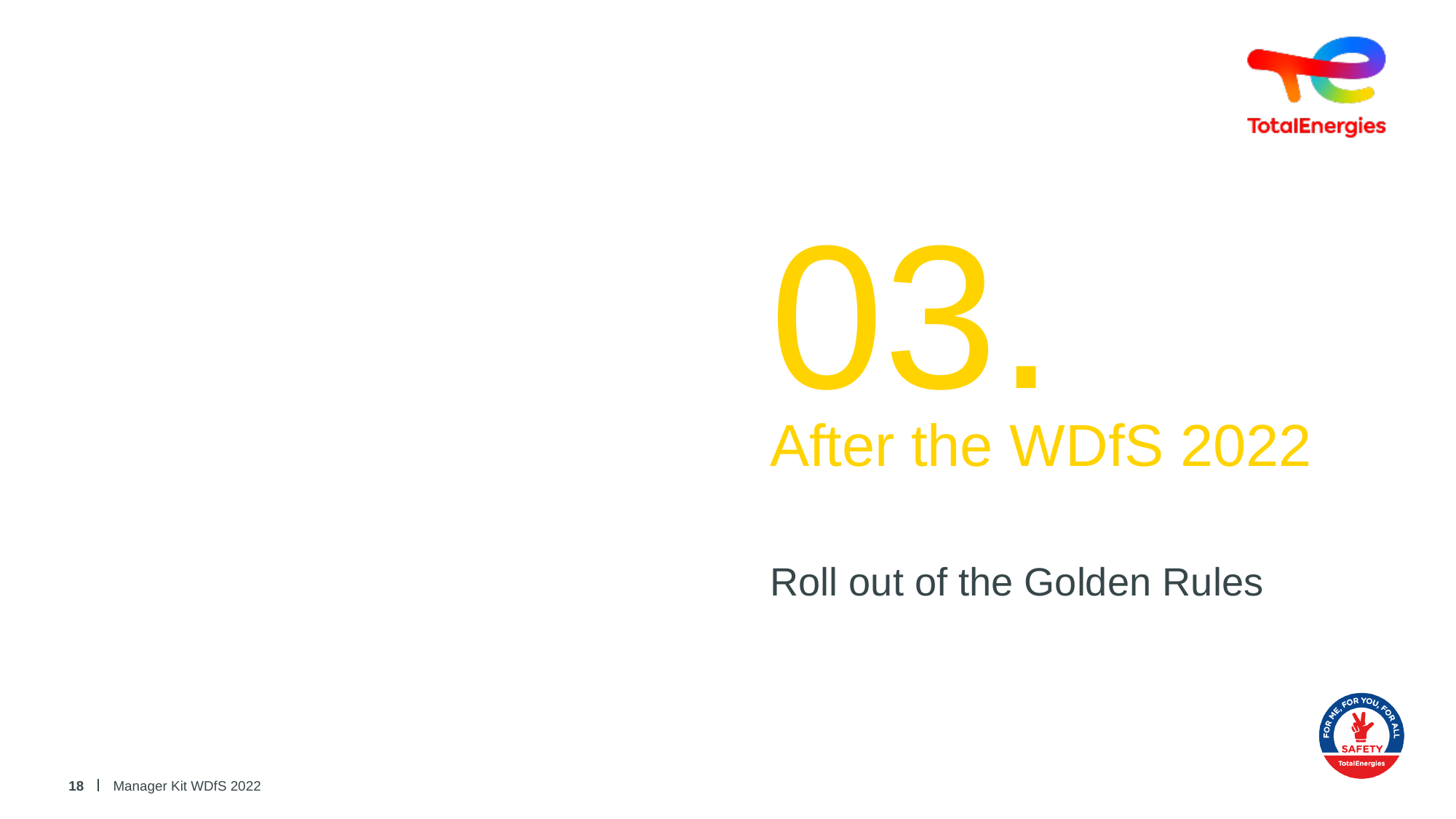

03.
# After the WDfS 2022
Roll out of the Golden Rules
18
Manager Kit WDfS 2022